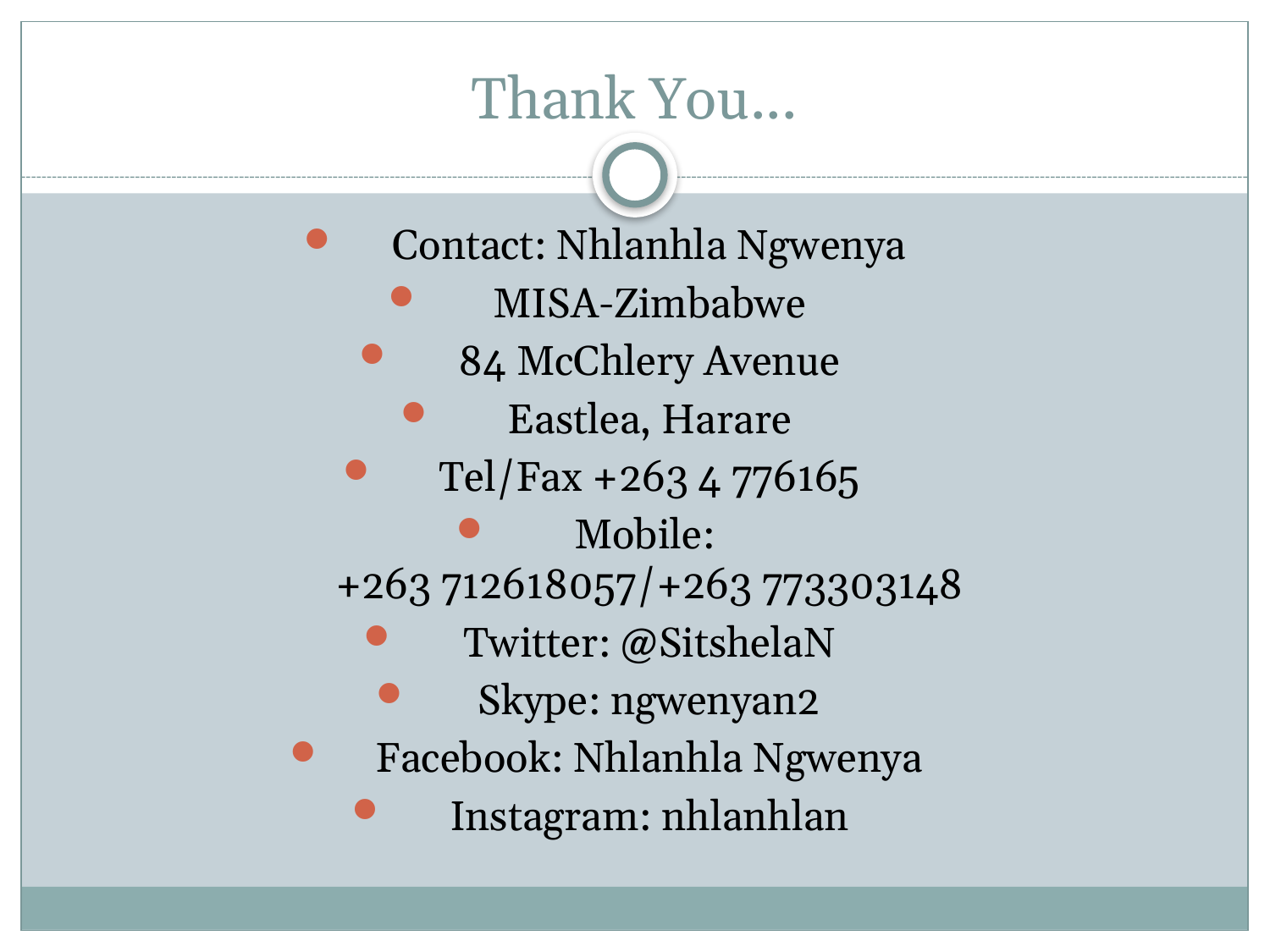

# Thank You...
Contact: Nhlanhla Ngwenya
MISA-Zimbabwe
84 McChlery Avenue
Eastlea, Harare
Tel/Fax +263 4 776165
Mobile:
+263 712618057/+263 773303148
Twitter: @SitshelaN
Skype: ngwenyan2
Facebook: Nhlanhla Ngwenya
Instagram: nhlanhlan